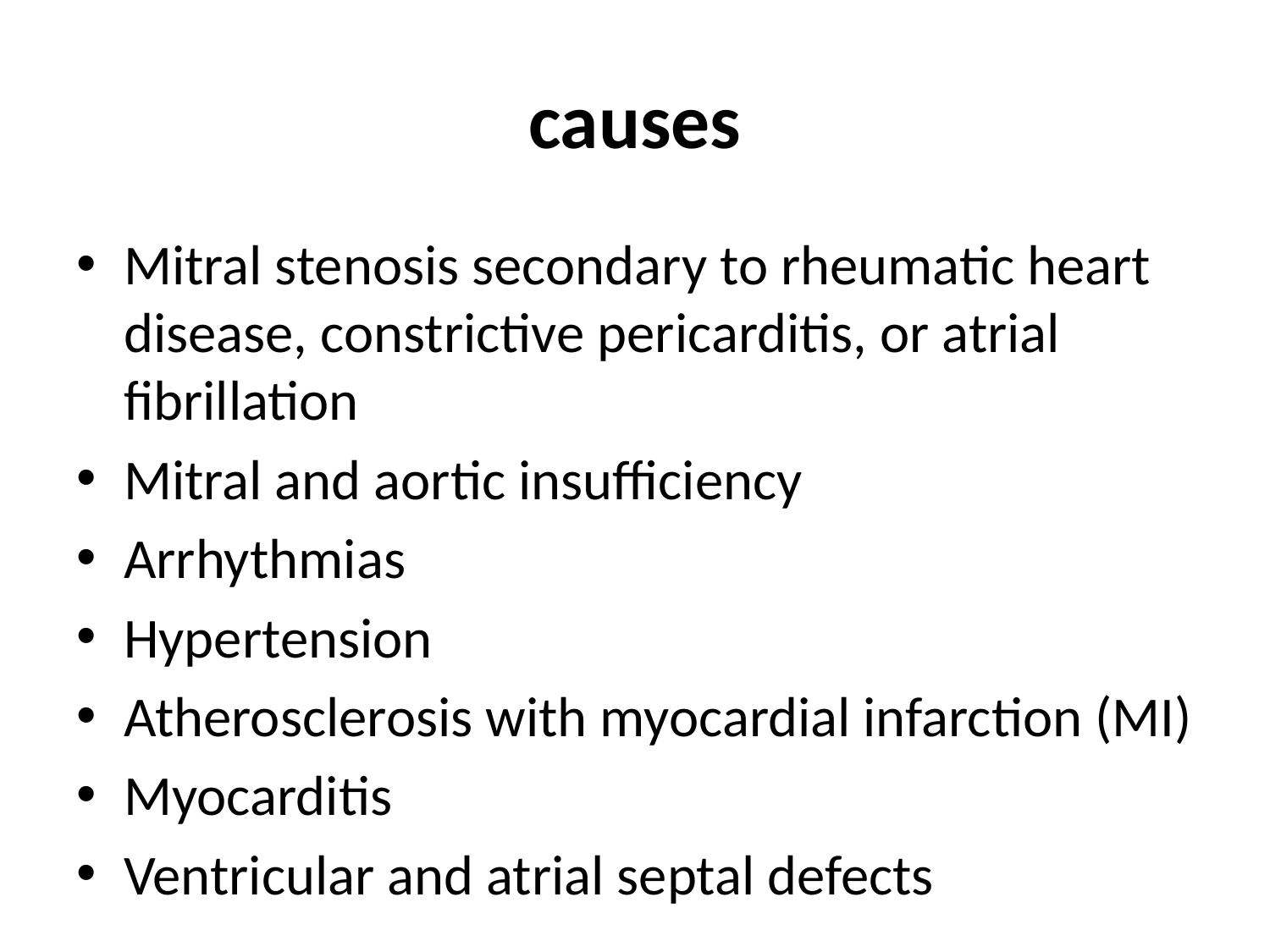

# causes
Mitral stenosis secondary to rheumatic heart disease, constrictive pericarditis, or atrial fibrillation
Mitral and aortic insufficiency
Arrhythmias
Hypertension
Atherosclerosis with myocardial infarction (MI)
Myocarditis
Ventricular and atrial septal defects